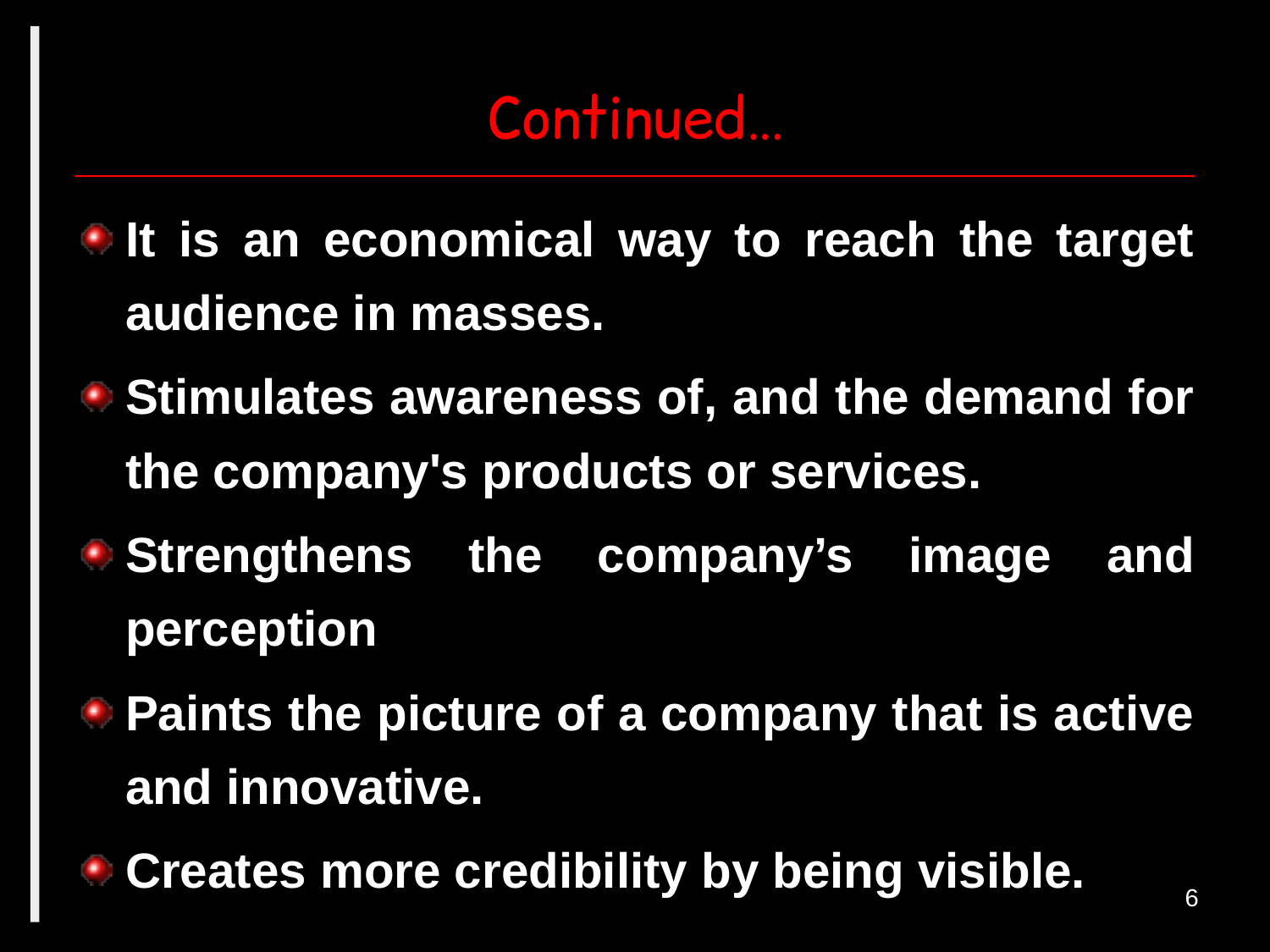

# Continued…
It is an economical way to reach the target audience in masses.
Stimulates awareness of, and the demand for the company's products or services.
Strengthens the company’s image and perception
Paints the picture of a company that is active and innovative.
Creates more credibility by being visible.
6